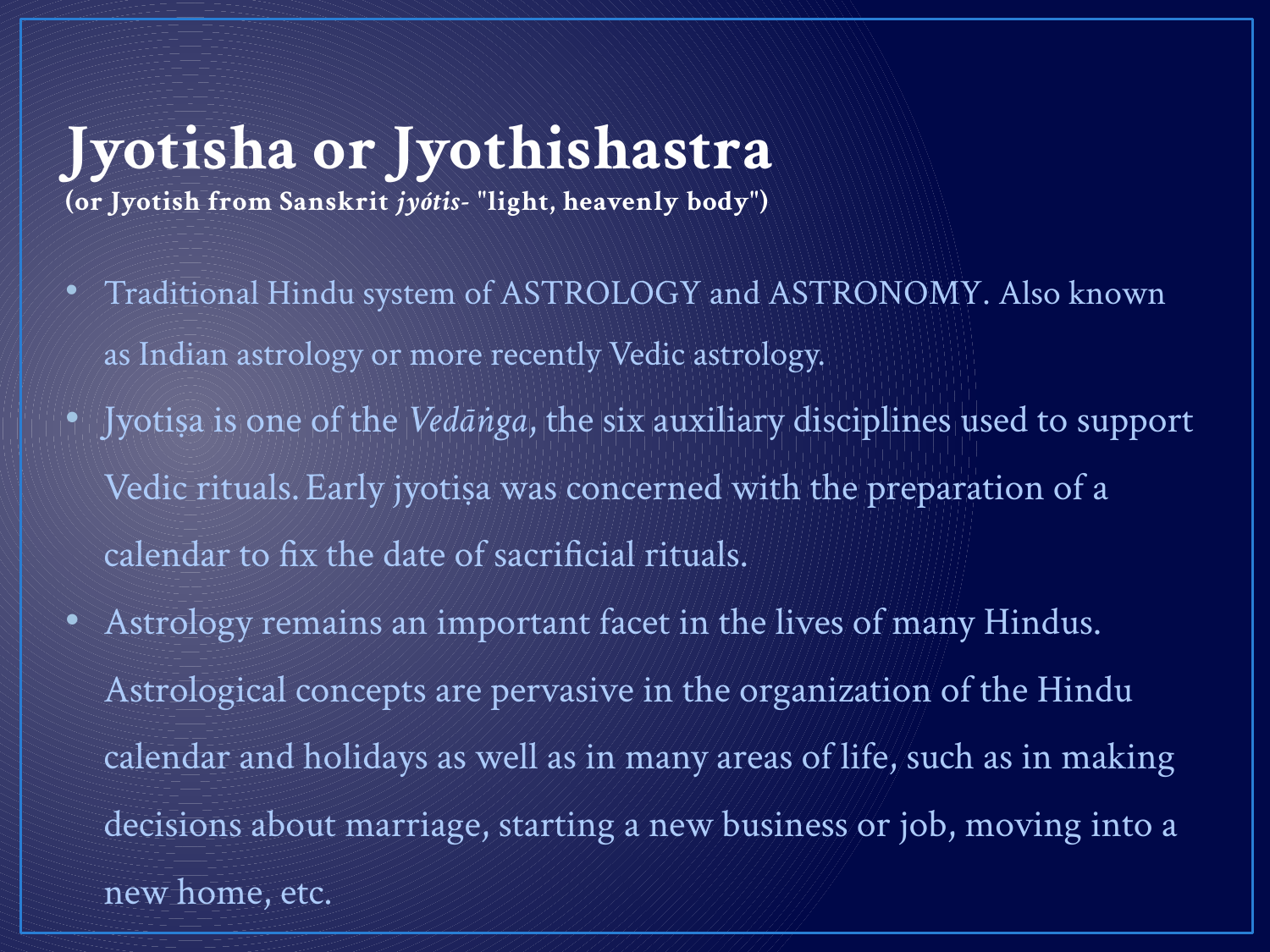

# Jyotisha or Jyothishastra (or Jyotish from Sanskrit jyótis- "light, heavenly body")
Traditional Hindu system of ASTROLOGY and ASTRONOMY. Also known as Indian astrology or more recently Vedic astrology.
Jyotiṣa is one of the Vedāṅga, the six auxiliary disciplines used to support Vedic rituals. Early jyotiṣa was concerned with the preparation of a calendar to fix the date of sacrificial rituals.
Astrology remains an important facet in the lives of many Hindus. Astrological concepts are pervasive in the organization of the Hindu calendar and holidays as well as in many areas of life, such as in making decisions about marriage, starting a new business or job, moving into a new home, etc.